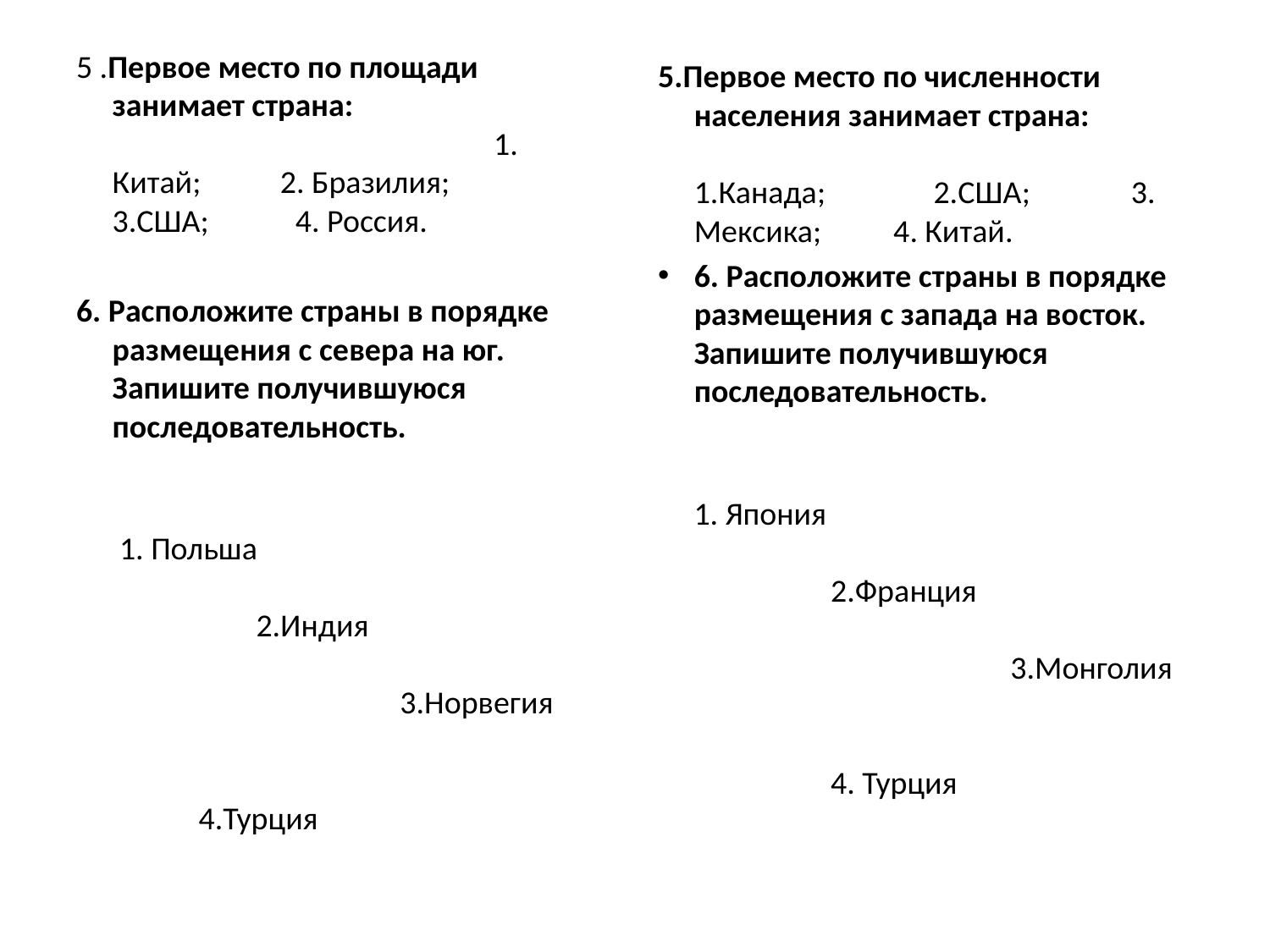

#
5 .Первое место по площади занимает страна:                                                                                         1. Китай;           2. Бразилия;                 3.США;            4. Россия.

6. Расположите страны в порядке размещения с севера на юг. Запишите получившуюся последовательность.
      1. Польша                                                                                                                                            2.Индия                                                                                                                                                3.Норвегия                                                                                                                                                                 4.Турция

5.Первое место по численности населения занимает страна:                                                                          1.Канада;               2.США;              3. Мексика;          4. Китай.
6. Расположите страны в порядке размещения с запада на восток. Запишите получившуюся последовательность.
     1. Япония                                                                                                                                             2.Франция                                                                                                                                                 3.Монголия                                                                                                                                                                  4. Турция